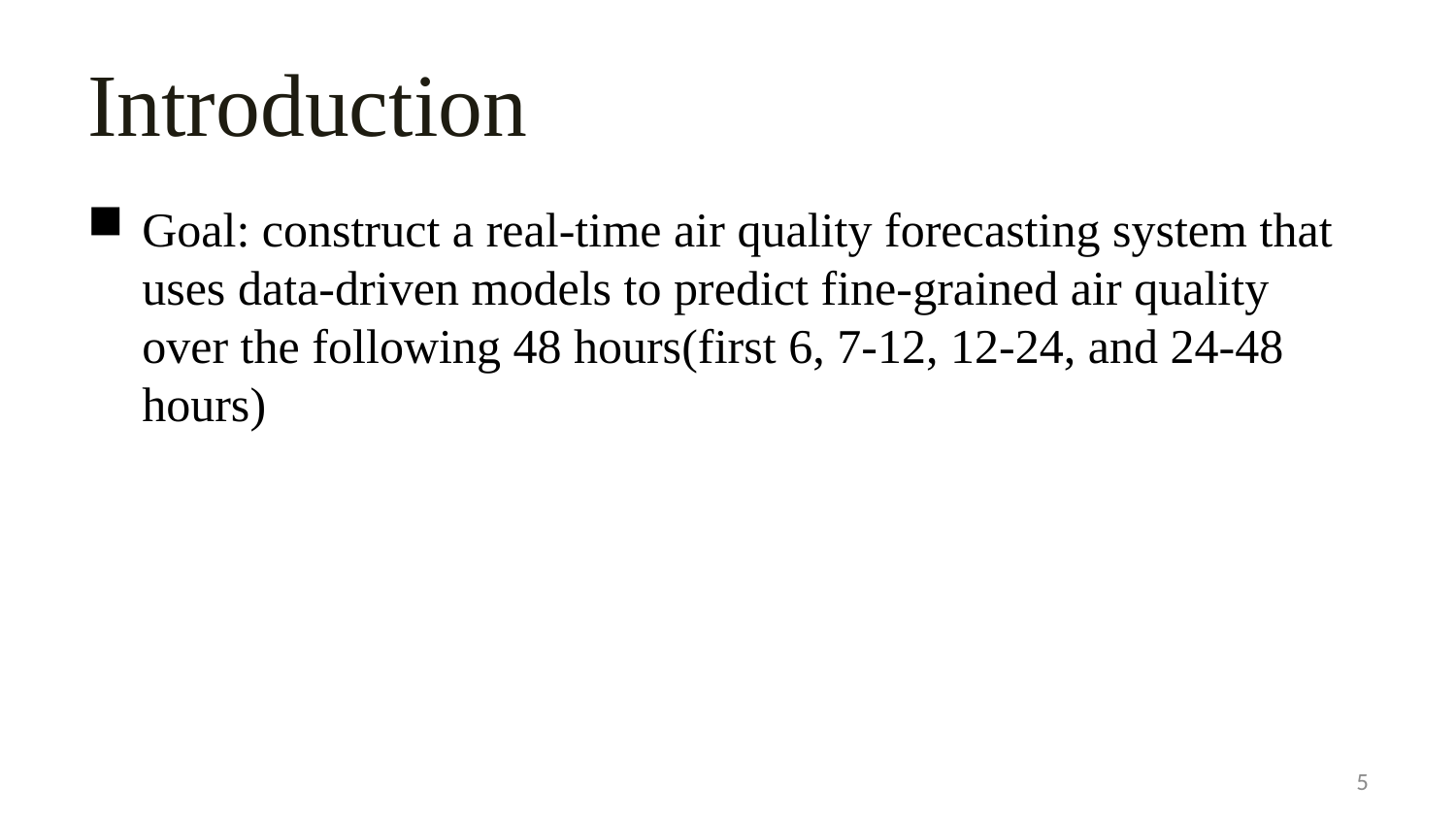

# Introduction
Goal: construct a real-time air quality forecasting system that uses data-driven models to predict fine-grained air quality over the following 48 hours(first 6, 7-12, 12-24, and 24-48 hours)
5